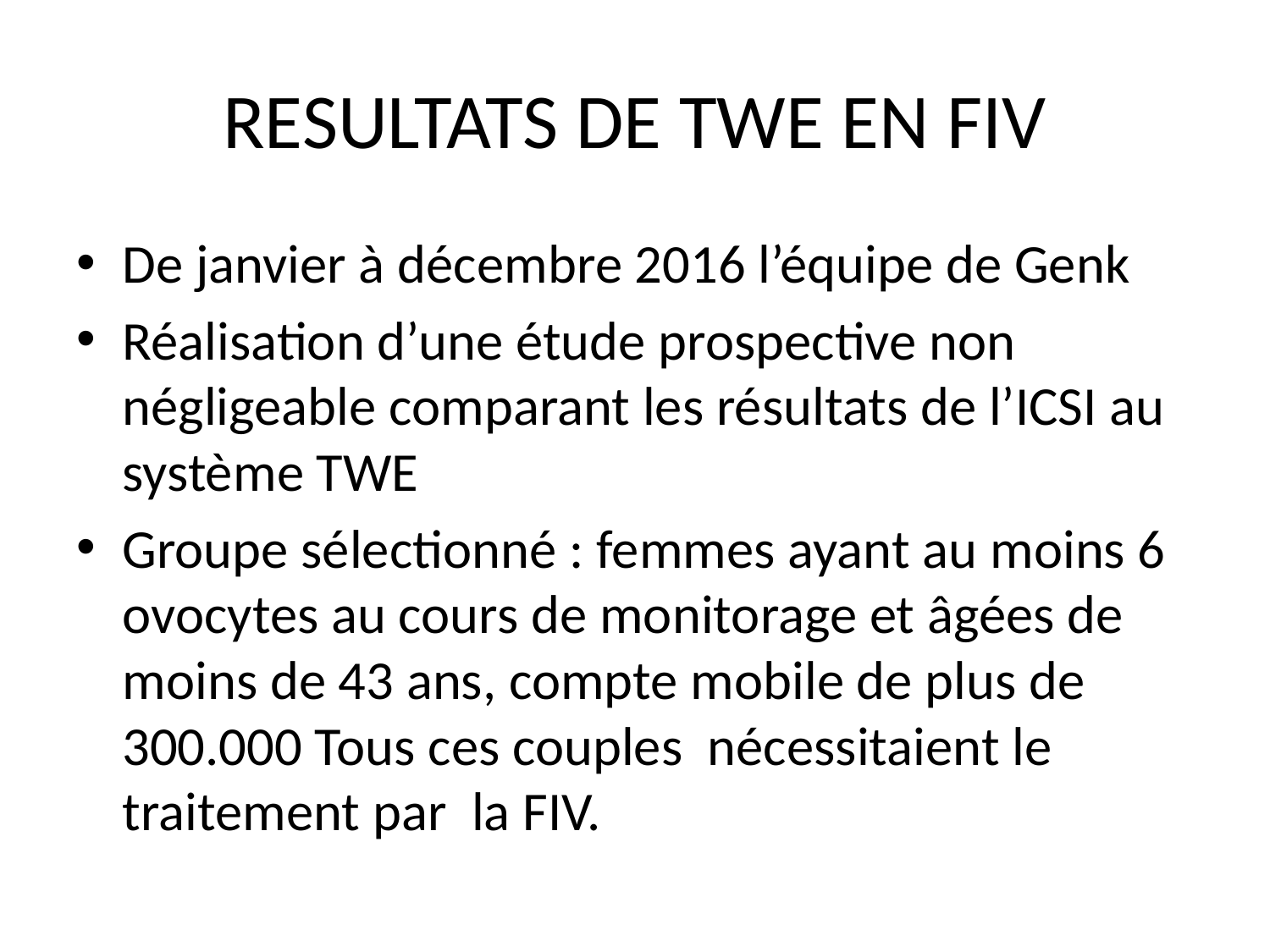

# RESULTATS DE TWE EN FIV
De janvier à décembre 2016 l’équipe de Genk
Réalisation d’une étude prospective non négligeable comparant les résultats de l’ICSI au système TWE
Groupe sélectionné : femmes ayant au moins 6 ovocytes au cours de monitorage et âgées de moins de 43 ans, compte mobile de plus de 300.000 Tous ces couples  nécessitaient le traitement par  la FIV.